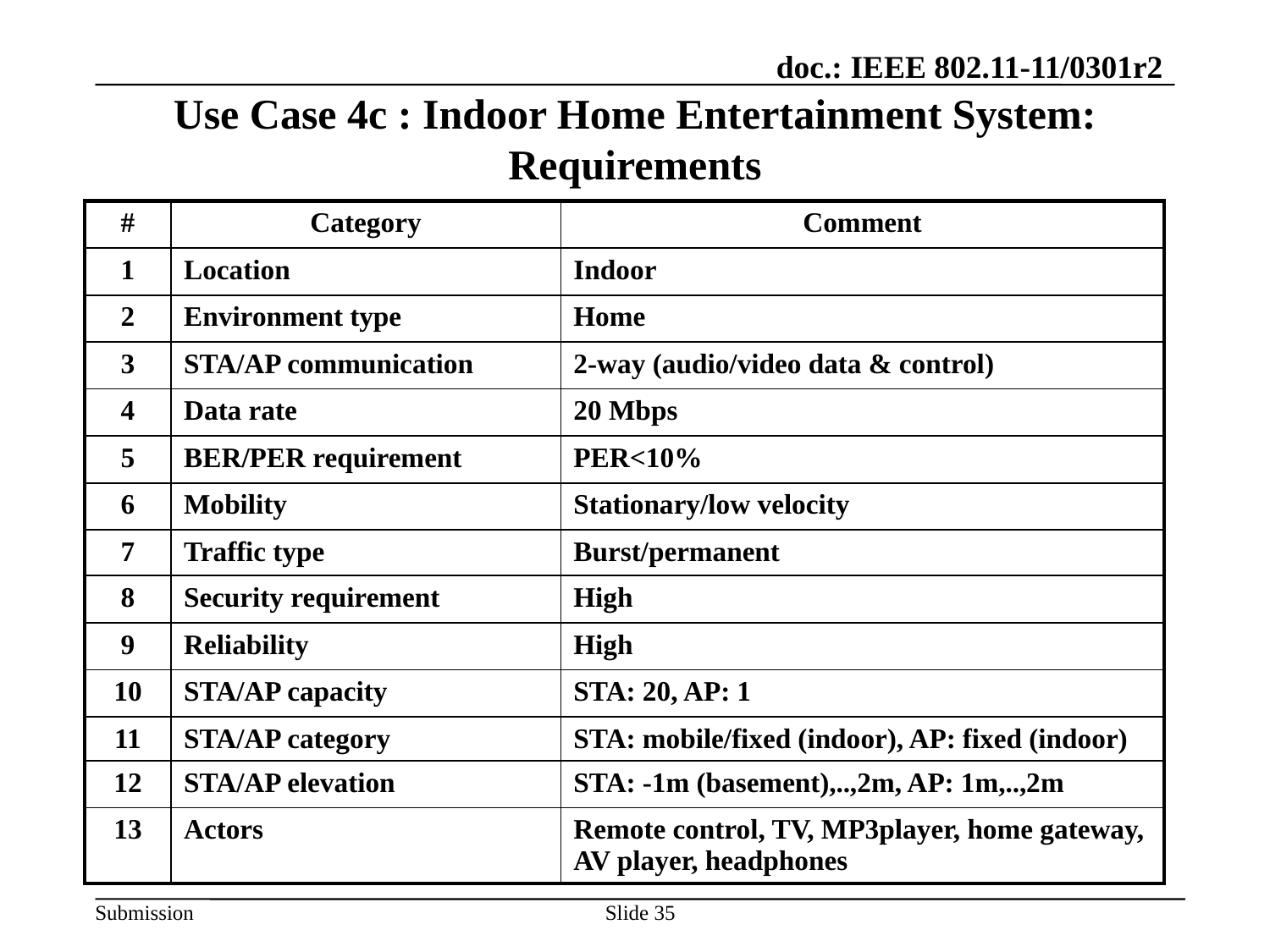

# Use Case 4c : Indoor Home Entertainment System: Requirements
| # | Category | Comment |
| --- | --- | --- |
| 1 | Location | Indoor |
| 2 | Environment type | Home |
| 3 | STA/AP communication | 2-way (audio/video data & control) |
| 4 | Data rate | 20 Mbps |
| 5 | BER/PER requirement | PER<10% |
| 6 | Mobility | Stationary/low velocity |
| 7 | Traffic type | Burst/permanent |
| 8 | Security requirement | High |
| 9 | Reliability | High |
| 10 | STA/AP capacity | STA: 20, AP: 1 |
| 11 | STA/AP category | STA: mobile/fixed (indoor), AP: fixed (indoor) |
| 12 | STA/AP elevation | STA: -1m (basement),..,2m, AP: 1m,..,2m |
| 13 | Actors | Remote control, TV, MP3player, home gateway, AV player, headphones |
Slide 35